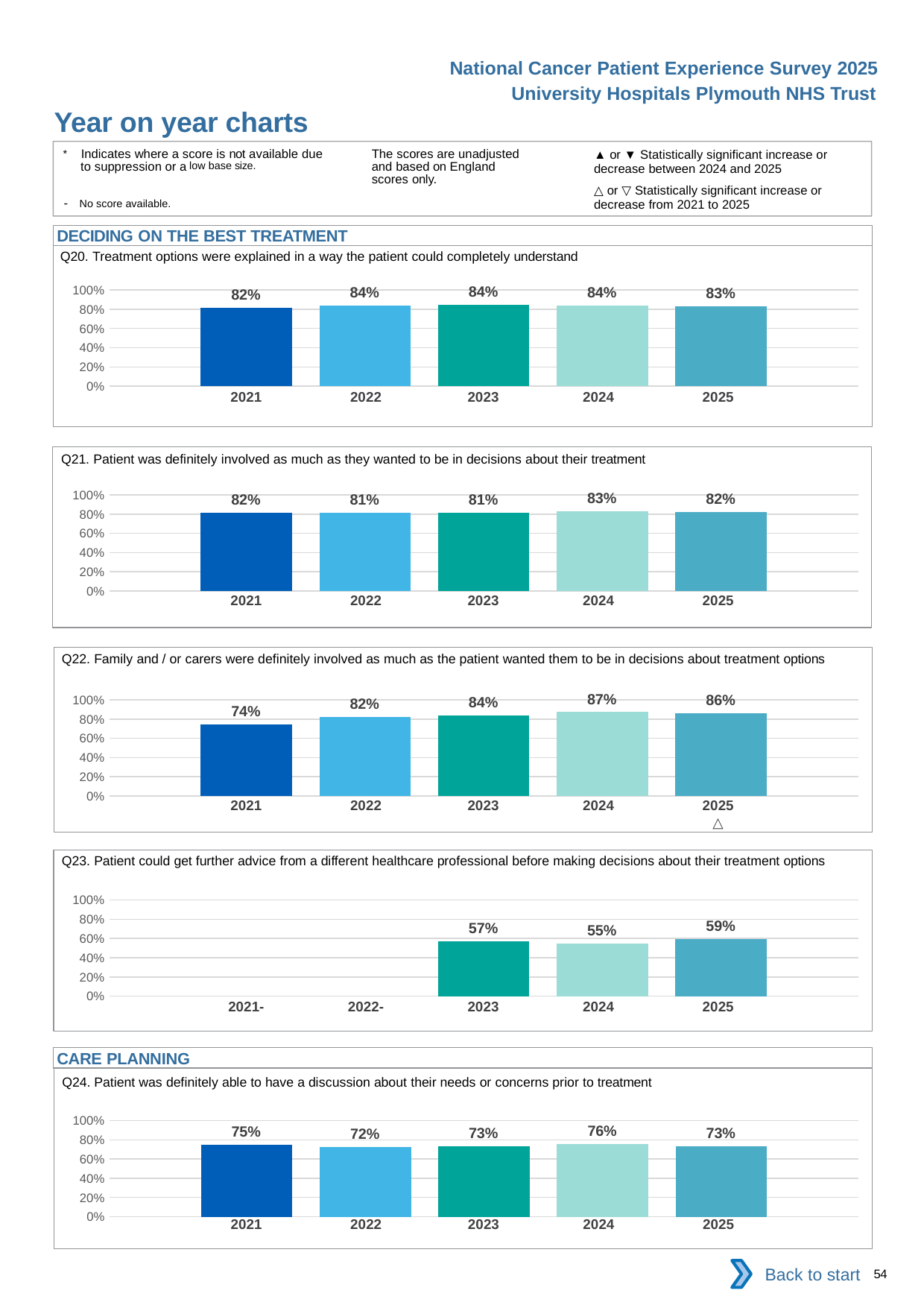

National Cancer Patient Experience Survey 2025
University Hospitals Plymouth NHS Trust
Year on year charts (4)

The scores are unadjusted and based on England scores only.
*  Indicates where a score is not available due to suppression or a low base size.
- No score available.
▲ or ▼ Statistically significant increase or decrease between 2024 and 2025
△ or ▽ Statistically significant increase or decrease from 2021 to 2025
DECIDING ON THE BEST TREATMENT
Q20. Treatment options were explained in a way the patient could completely understand

### Chart

| Category | 2021 | 2022 | 2023 | 2024 | 2025 |
|---|---|---|---|---|---|
| Category 1 | 0.8158508 | 0.8352491 | 0.8448276 | 0.8403547 | 0.8293515 |
| 2021 | 2022 | 2023 | 2024 | 2025 |
| --- | --- | --- | --- | --- |
|  |  |  |  |  |
Q21. Patient was definitely involved as much as they wanted to be in decisions about their treatment

### Chart

| Category | 2021 | 2022 | 2023 | 2024 | 2025 |
|---|---|---|---|---|---|
| Category 1 | 0.8164628 | 0.8137604 | 0.8124267 | 0.8282079 | 0.8186696 |
| 2021 | 2022 | 2023 | 2024 | 2025 |
| --- | --- | --- | --- | --- |
|  |  |  |  |  |
Q22. Family and / or carers were definitely involved as much as the patient wanted them to be in decisions about treatment options

### Chart

| Category | 2021 | 2022 | 2023 | 2024 | 2025 |
|---|---|---|---|---|---|
| Category 1 | 0.7422402 | 0.8226037 | 0.8353414 | 0.872705 | 0.86277 |
| 2021 | 2022 | 2023 | 2024 | 2025 |
| --- | --- | --- | --- | --- |
|  |  |  |  | △ |
Q23. Patient could get further advice from a different healthcare professional before making decisions about their treatment options

### Chart

| Category | 2021 | 2022 | 2023 | 2024 | 2025 |
|---|---|---|---|---|---|
| Category 1 | None | None | 0.5700713 | 0.5462555 | 0.5944799 |
| 2021- | 2022- | 2023 | 2024 | 2025 |
| --- | --- | --- | --- | --- |
|  |  |  |  |  |
CARE PLANNING
Q24. Patient was definitely able to have a discussion about their needs or concerns prior to treatment

### Chart

| Category | 2021 | 2022 | 2023 | 2024 | 2025 |
|---|---|---|---|---|---|
| Category 1 | 0.7493917 | 0.7222222 | 0.7342932 | 0.7578948 | 0.7317961 |
| 2021 | 2022 | 2023 | 2024 | 2025 |
| --- | --- | --- | --- | --- |
|  |  |  |  |  |
Back to start

54